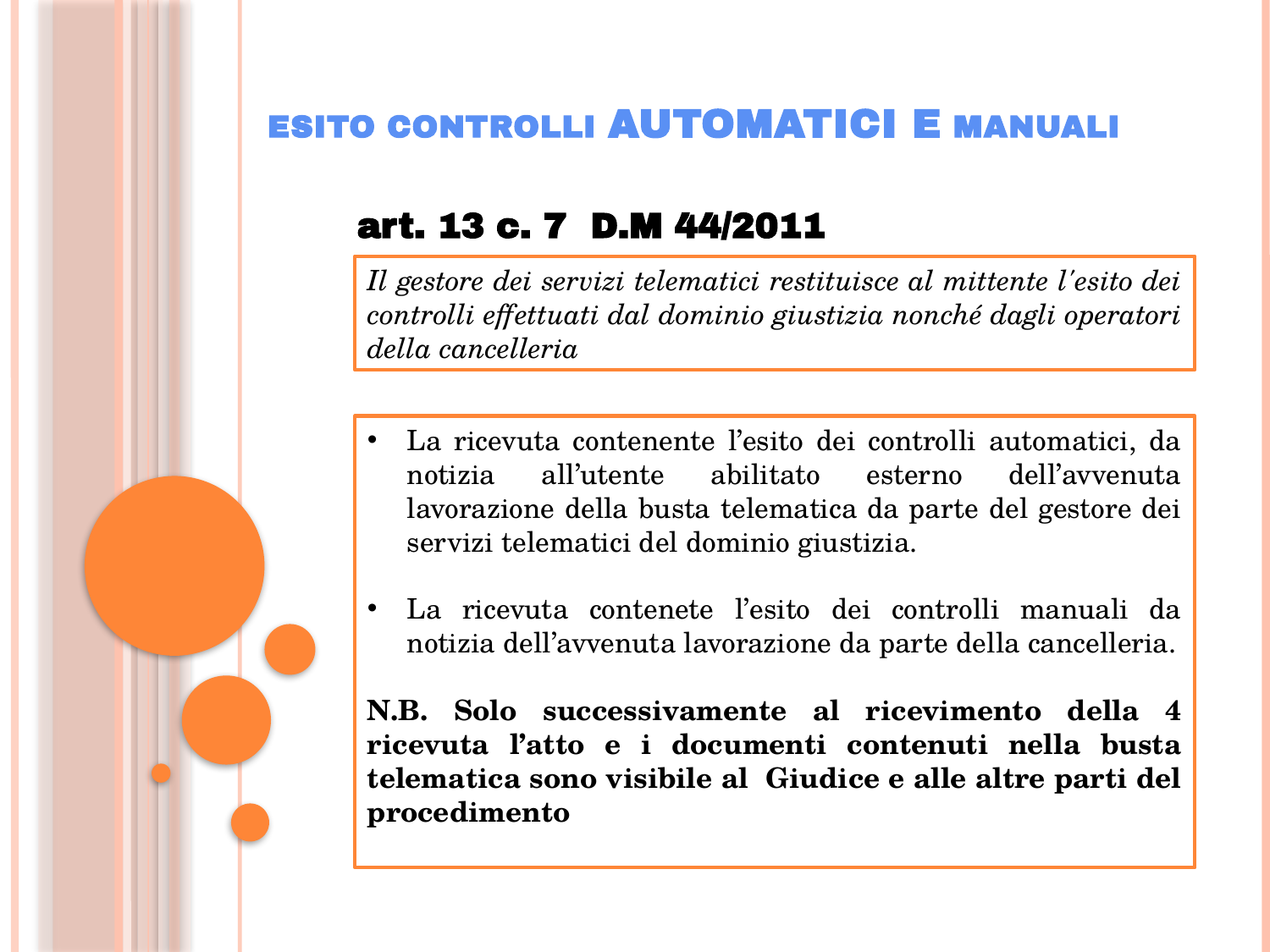

# ESITO CONTROLLI automatici e MANUALI
art. 13 c. 7  D.M 44/2011
Il gestore dei servizi telematici restituisce al mittente l'esito dei controlli effettuati dal dominio giustizia nonché dagli operatori della cancelleria
La ricevuta contenente l’esito dei controlli automatici, da notizia all’utente abilitato esterno dell’avvenuta lavorazione della busta telematica da parte del gestore dei servizi telematici del dominio giustizia.

La ricevuta contenete l’esito dei controlli manuali da notizia dell’avvenuta lavorazione da parte della cancelleria.

N.B. Solo successivamente al ricevimento della 4 ricevuta l’atto e i documenti contenuti nella busta telematica sono visibile al  Giudice e alle altre parti del procedimento